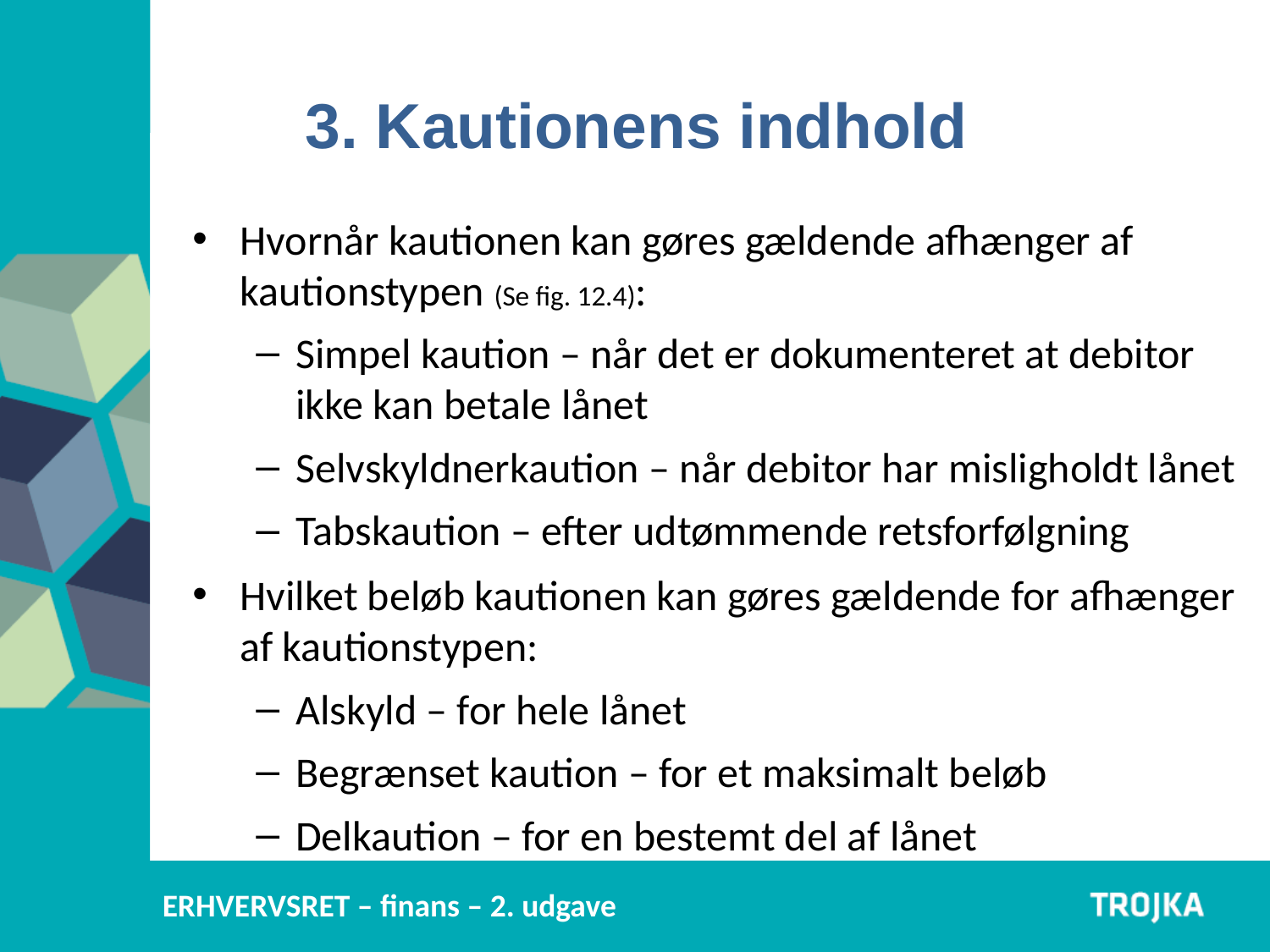

3. Kautionens indhold
Hvornår kautionen kan gøres gældende afhænger af kautionstypen (Se fig. 12.4):
Simpel kaution – når det er dokumenteret at debitor ikke kan betale lånet
Selvskyldnerkaution – når debitor har misligholdt lånet
Tabskaution – efter udtømmende retsforfølgning
Hvilket beløb kautionen kan gøres gældende for afhænger af kautionstypen:
Alskyld – for hele lånet
Begrænset kaution – for et maksimalt beløb
Delkaution – for en bestemt del af lånet